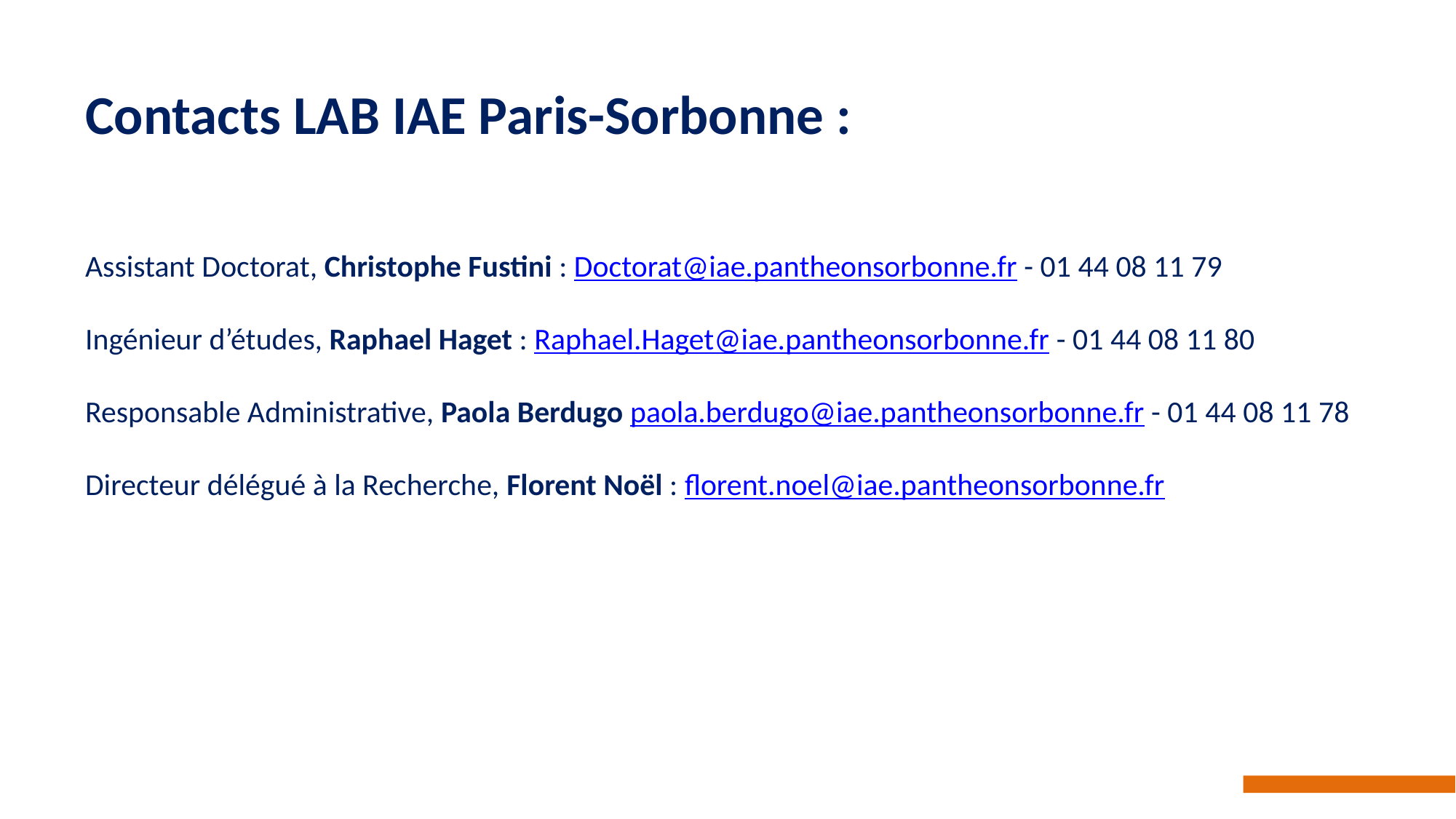

Contacts LAB IAE Paris-Sorbonne :

Assistant Doctorat, Christophe Fustini : Doctorat@iae.pantheonsorbonne.fr - 01 44 08 11 79

Ingénieur d’études, Raphael Haget : Raphael.Haget@iae.pantheonsorbonne.fr - 01 44 08 11 80

Responsable Administrative, Paola Berdugo paola.berdugo@iae.pantheonsorbonne.fr - 01 44 08 11 78

Directeur délégué à la Recherche, Florent Noël : florent.noel@iae.pantheonsorbonne.fr